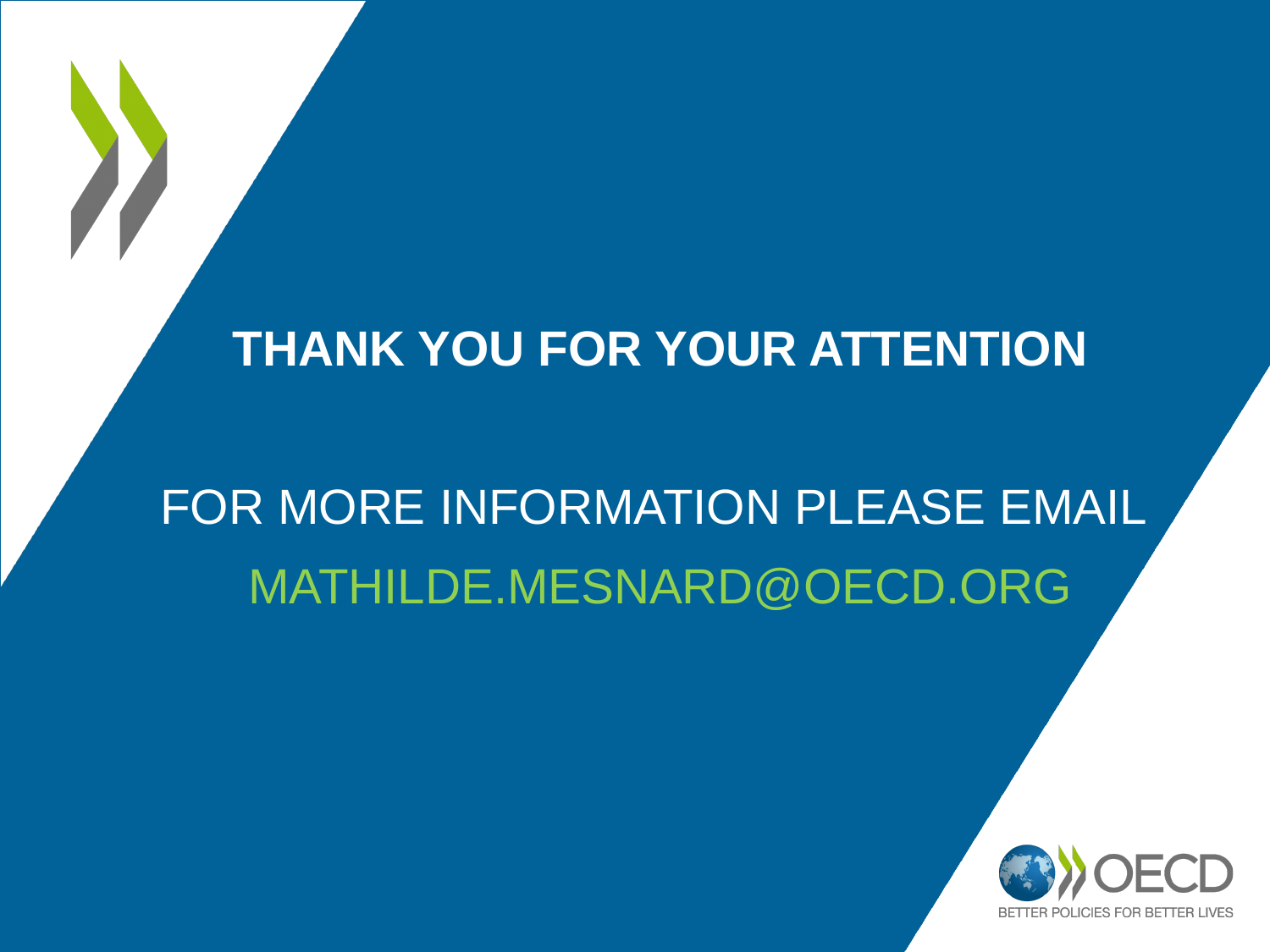

# Thank You For your attention For more information please email  mathilde.mesnard@oecd.org